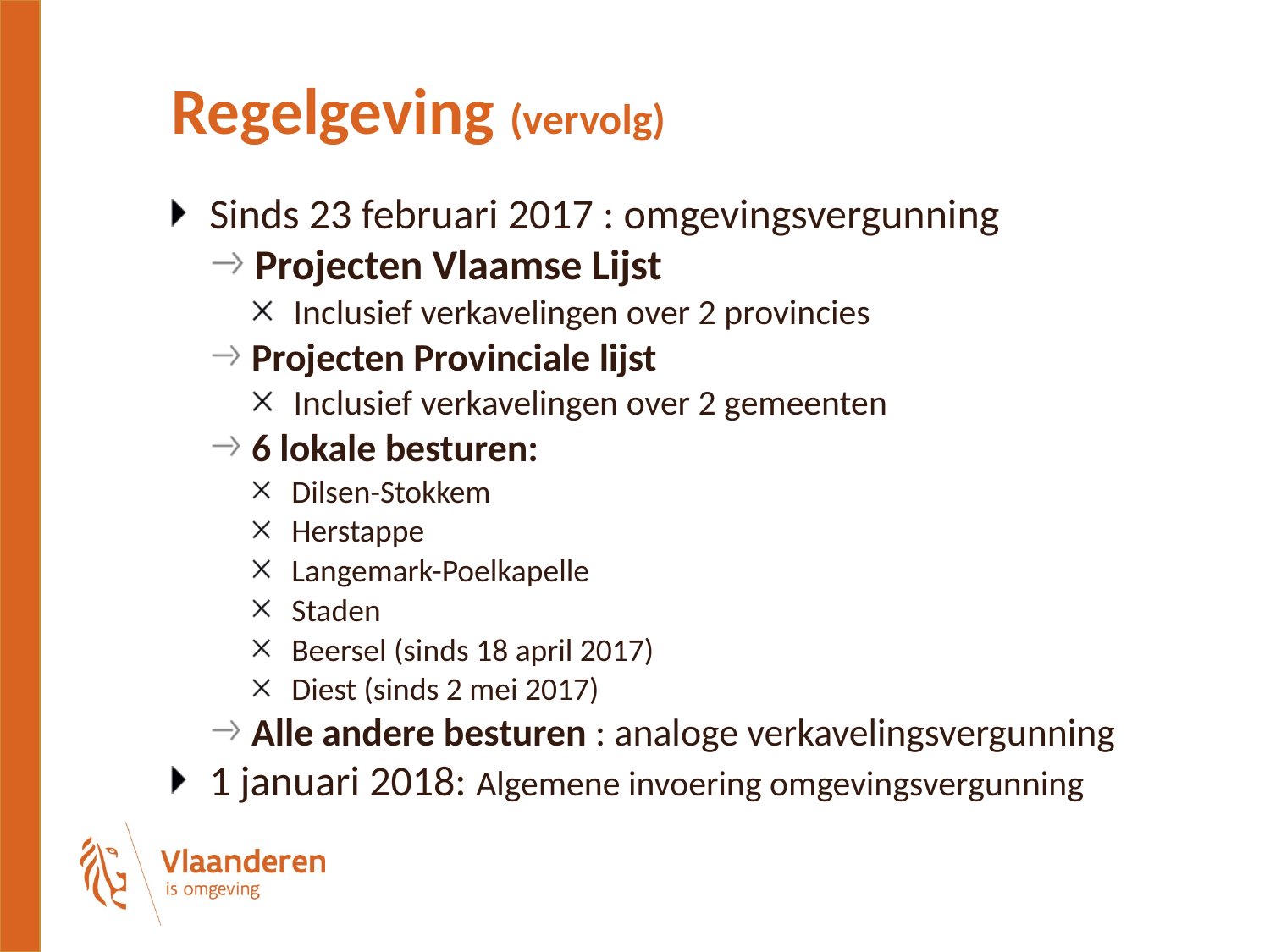

# Regelgeving (vervolg)
Sinds 23 februari 2017 : omgevingsvergunning
Projecten Vlaamse Lijst
Inclusief verkavelingen over 2 provincies
Projecten Provinciale lijst
Inclusief verkavelingen over 2 gemeenten
6 lokale besturen:
Dilsen-Stokkem
Herstappe
Langemark-Poelkapelle
Staden
Beersel (sinds 18 april 2017)
Diest (sinds 2 mei 2017)
Alle andere besturen : analoge verkavelingsvergunning
1 januari 2018: Algemene invoering omgevingsvergunning